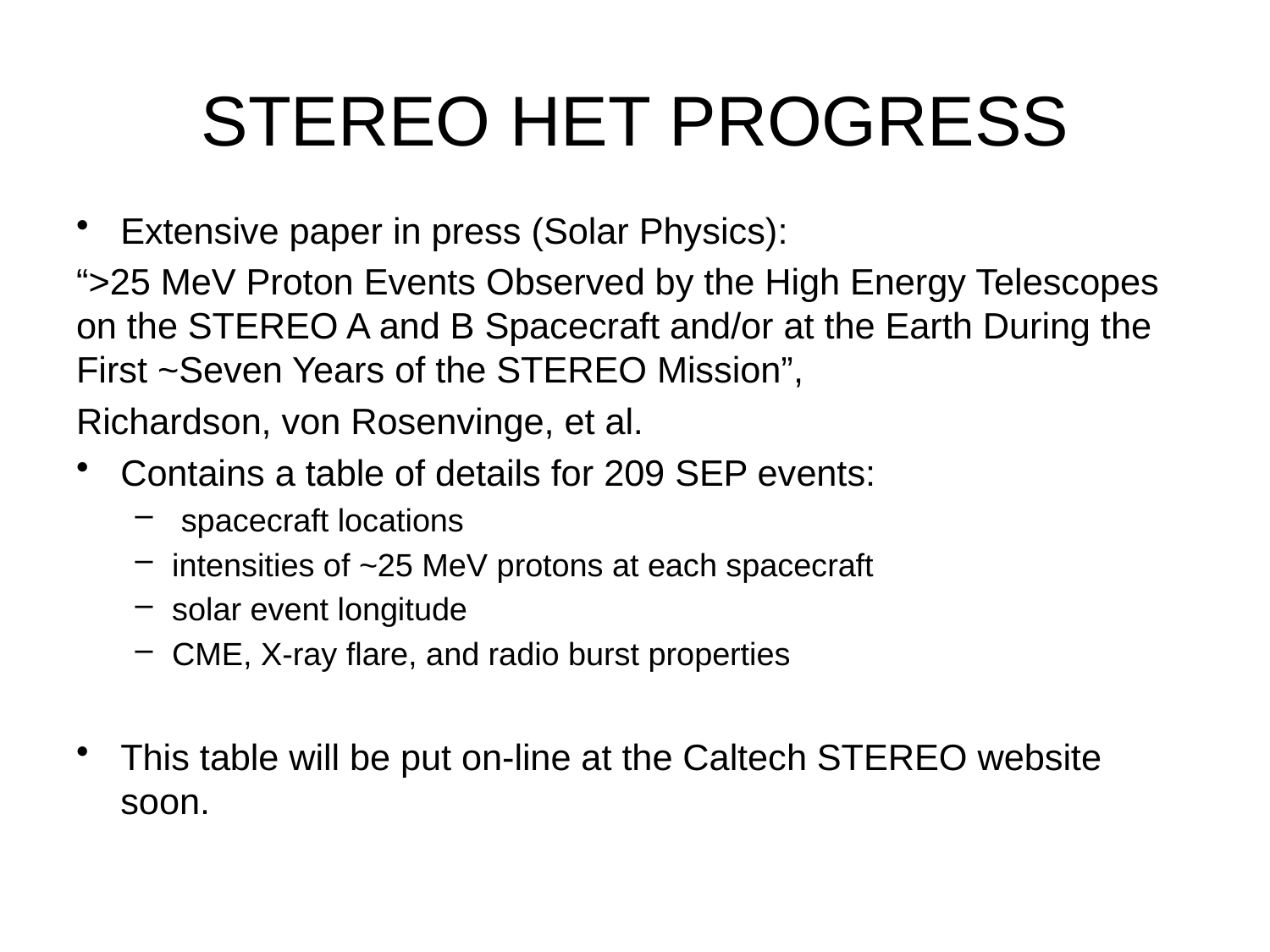

# STEREO HET PROGRESS
Extensive paper in press (Solar Physics):
“>25 MeV Proton Events Observed by the High Energy Telescopes on the STEREO A and B Spacecraft and/or at the Earth During the First ~Seven Years of the STEREO Mission”,
Richardson, von Rosenvinge, et al.
Contains a table of details for 209 SEP events:
 spacecraft locations
intensities of ~25 MeV protons at each spacecraft
solar event longitude
CME, X-ray flare, and radio burst properties

This table will be put on-line at the Caltech STEREO website soon.